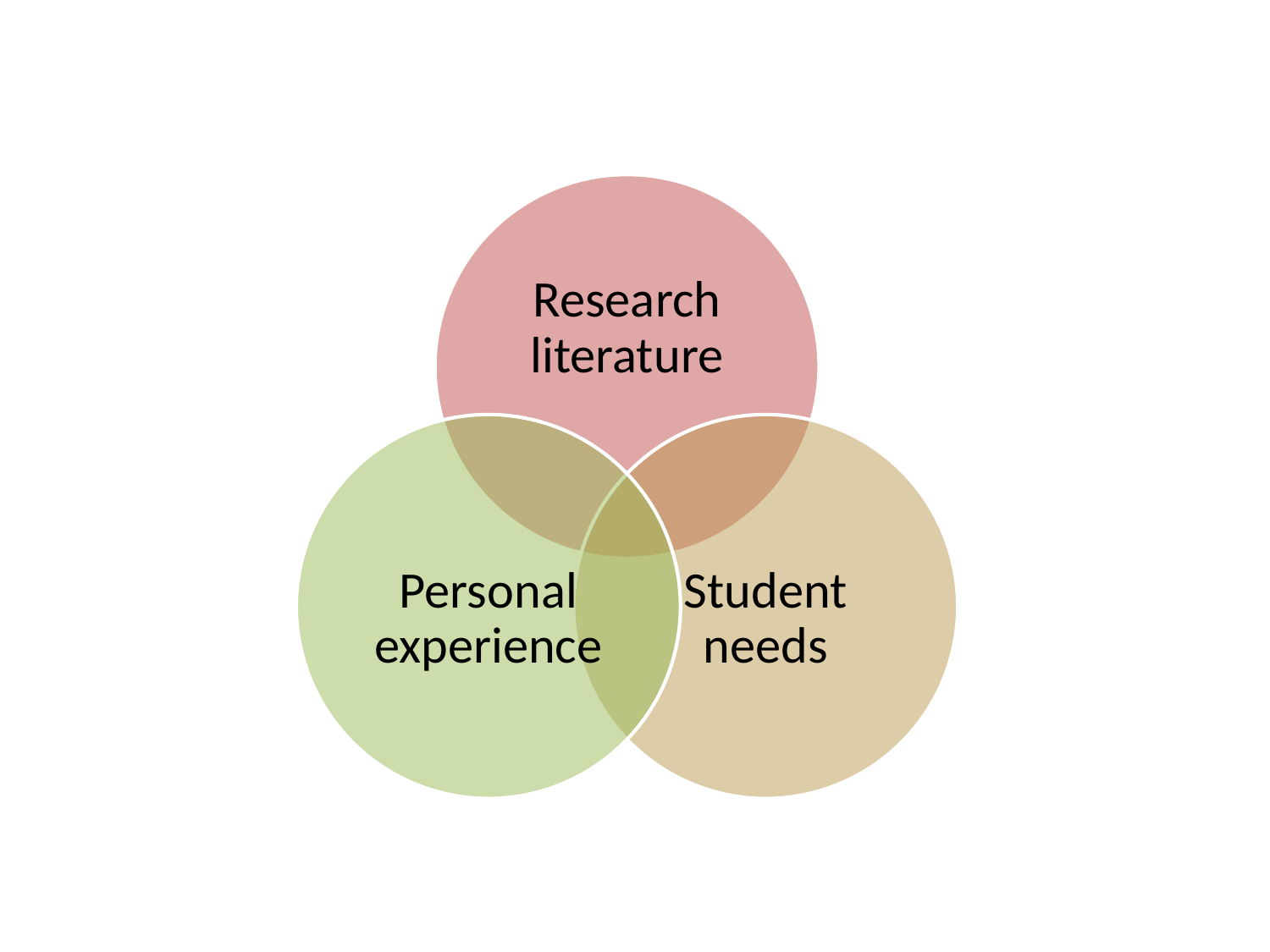

#
Research literature
Student needs
Personal experience